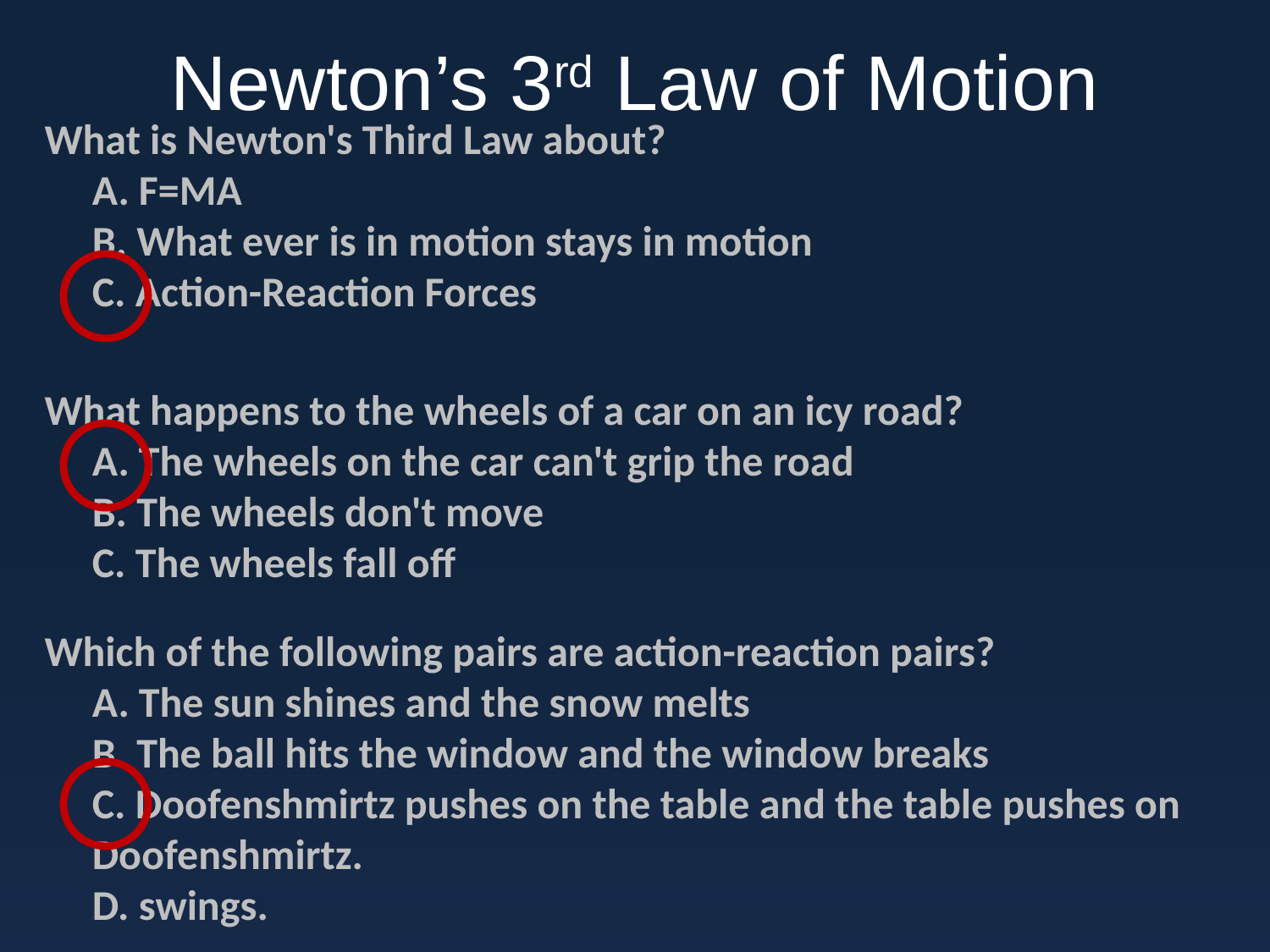

# Newton’s 3rd Law of Motion
What is Newton's Third Law about?
A. F=MA
B. What ever is in motion stays in motion
C. Action-Reaction Forces

What happens to the wheels of a car on an icy road?
A. The wheels on the car can't grip the road
B. The wheels don't move
C. The wheels fall off

Which of the following pairs are action-reaction pairs?
A. The sun shines and the snow melts
B. The ball hits the window and the window breaks
C. Doofenshmirtz pushes on the table and the table pushes on Doofenshmirtz.
D. swings.